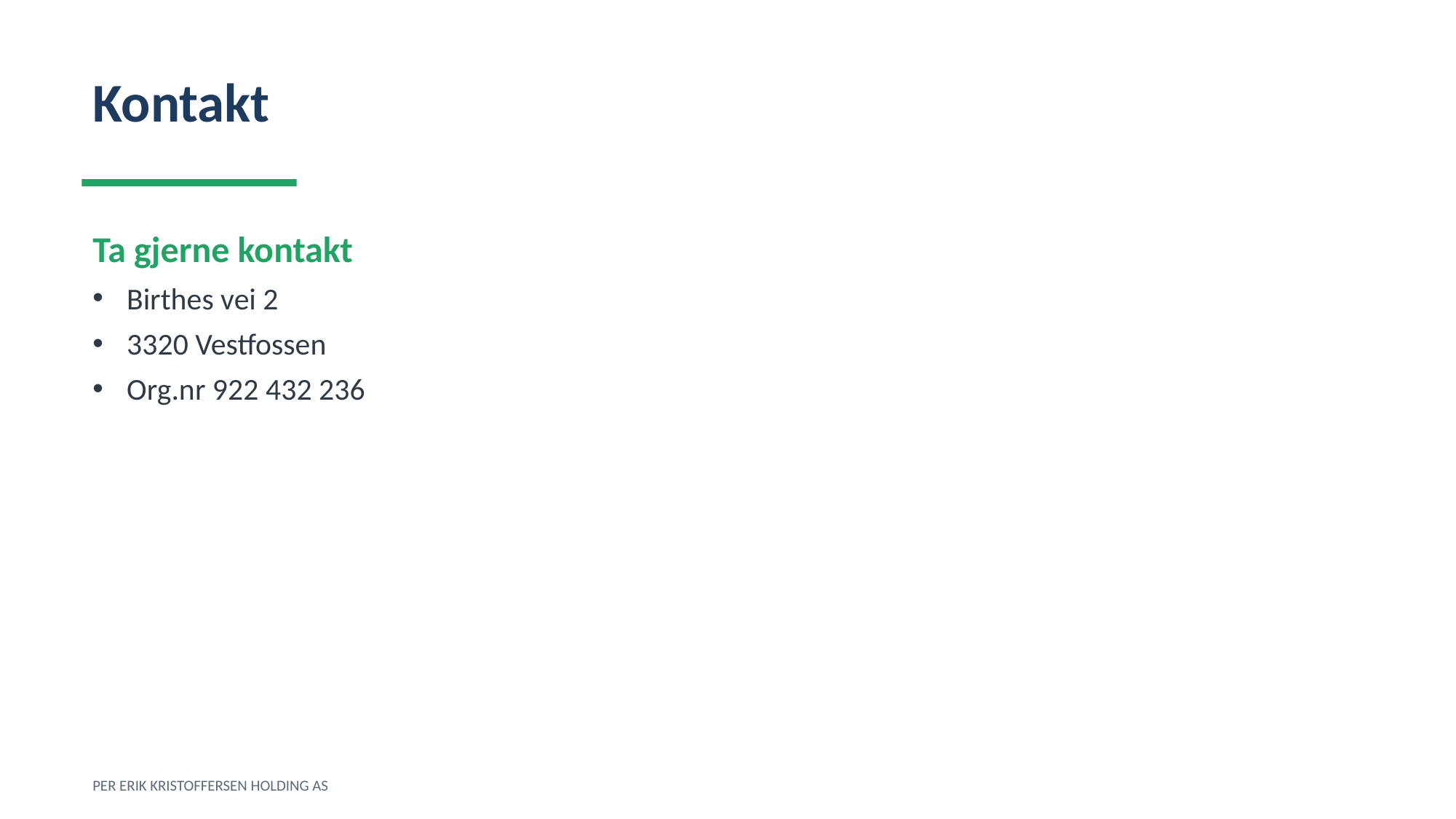

Kontakt

Ta gjerne kontakt
Birthes vei 2
3320 Vestfossen
Org.nr 922 432 236
PER ERIK KRISTOFFERSEN HOLDING AS